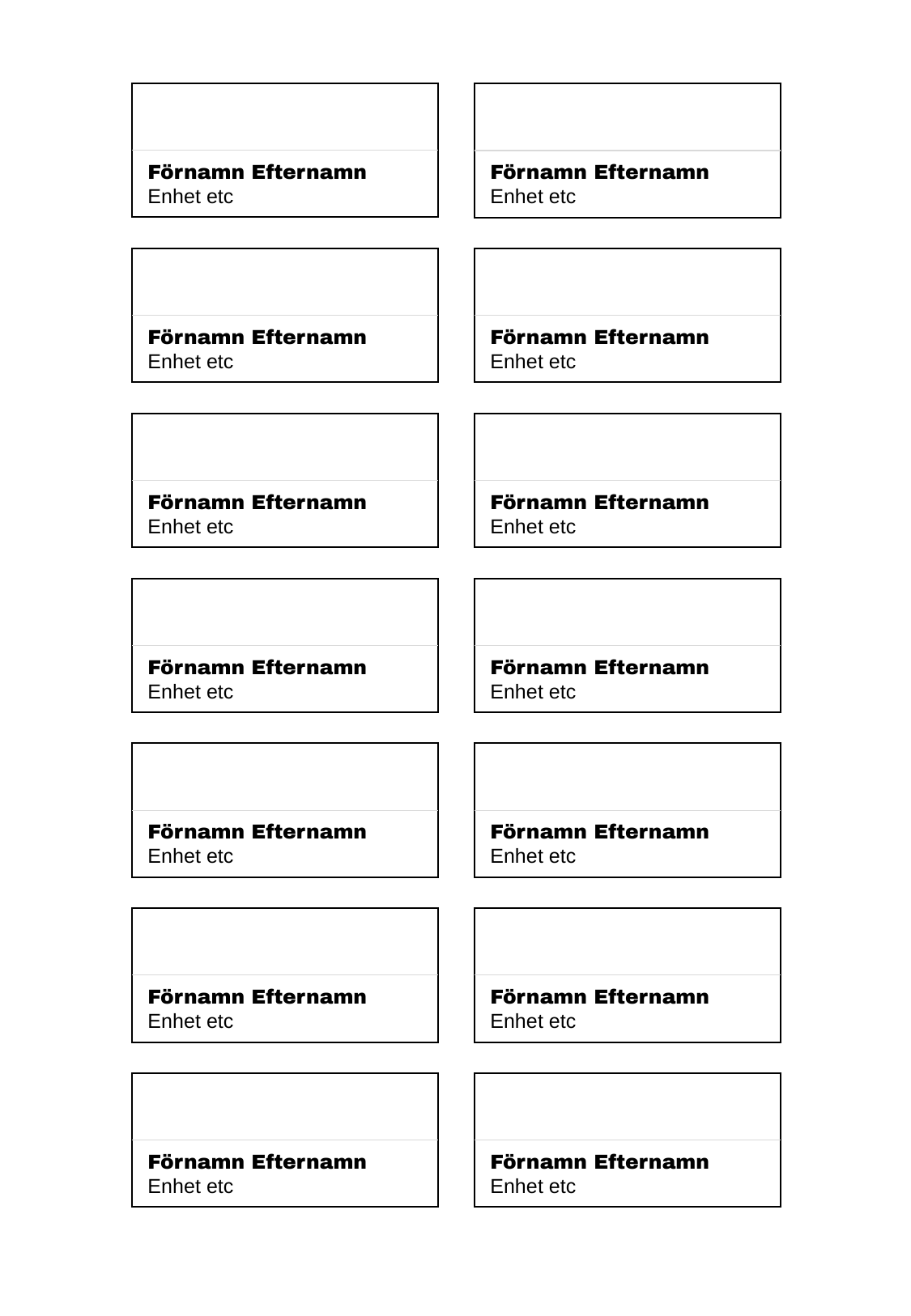

Förnamn Efternamn
Enhet etc
Förnamn Efternamn
Enhet etc

Förnamn Efternamn
Enhet etc

Förnamn Efternamn
Enhet etc

Förnamn Efternamn
Enhet etc

Förnamn Efternamn
Enhet etc

Förnamn Efternamn
Enhet etc

Förnamn Efternamn
Enhet etc

Förnamn Efternamn
Enhet etc

Förnamn Efternamn
Enhet etc

Förnamn Efternamn
Enhet etc

Förnamn Efternamn
Enhet etc

Förnamn Efternamn
Enhet etc

Förnamn Efternamn
Enhet etc